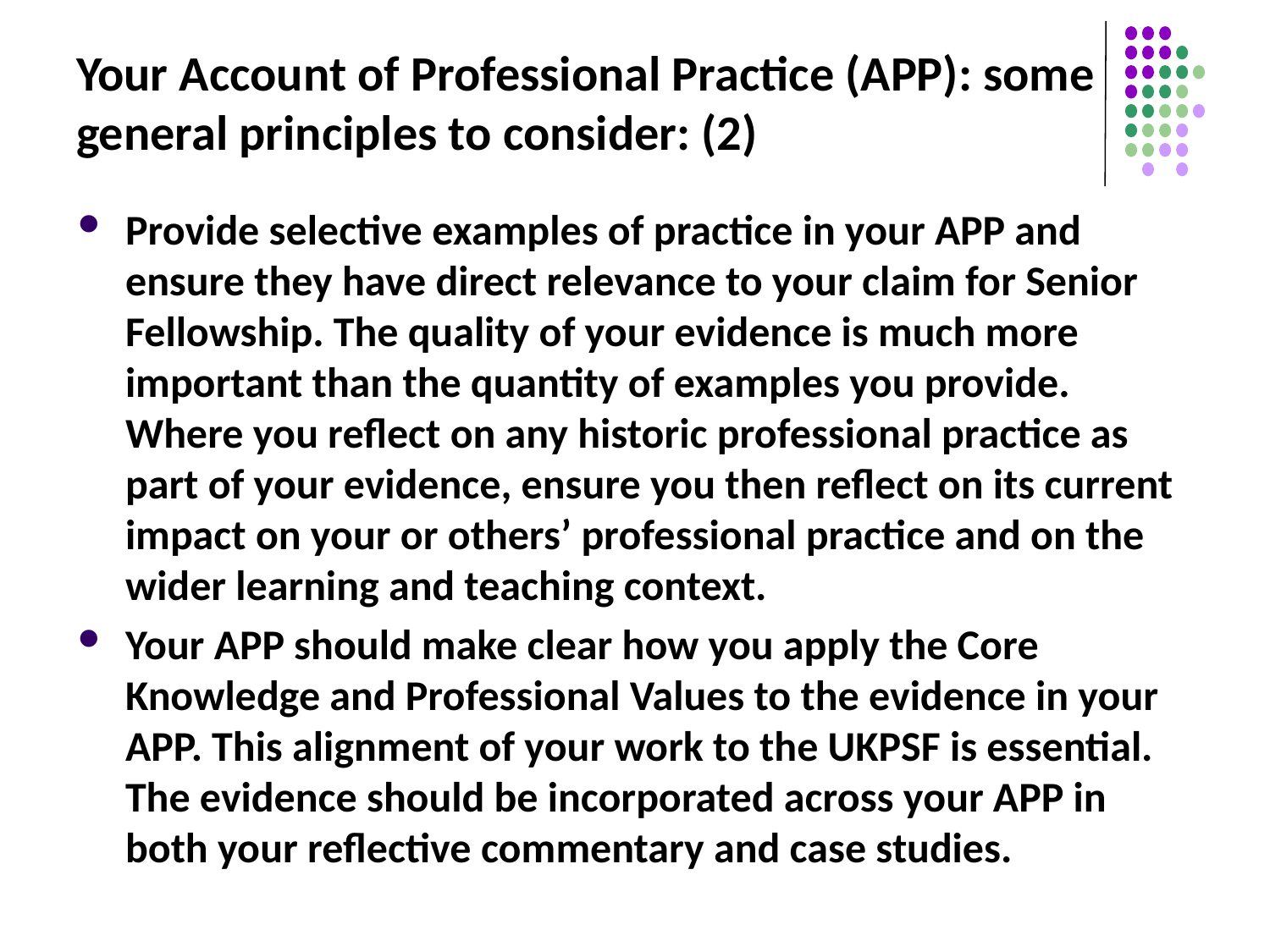

# Your Account of Professional Practice (APP): some general principles to consider: (2)
Provide selective examples of practice in your APP and ensure they have direct relevance to your claim for Senior Fellowship. The quality of your evidence is much more important than the quantity of examples you provide. Where you reflect on any historic professional practice as part of your evidence, ensure you then reflect on its current impact on your or others’ professional practice and on the wider learning and teaching context.
Your APP should make clear how you apply the Core Knowledge and Professional Values to the evidence in your APP. This alignment of your work to the UKPSF is essential. The evidence should be incorporated across your APP in both your reflective commentary and case studies.